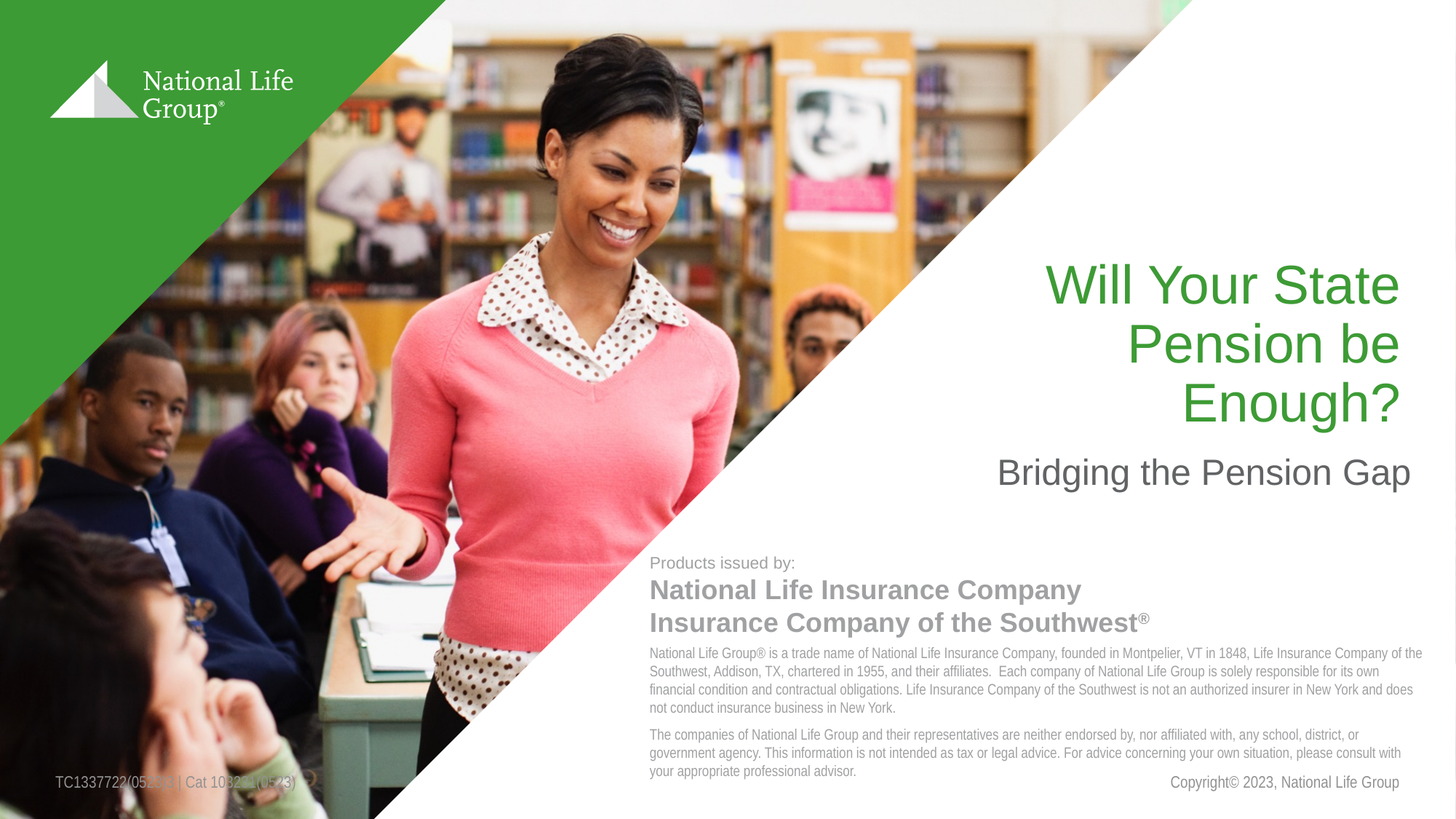

# Will Your State Pension be Enough?
Bridging the Pension Gap